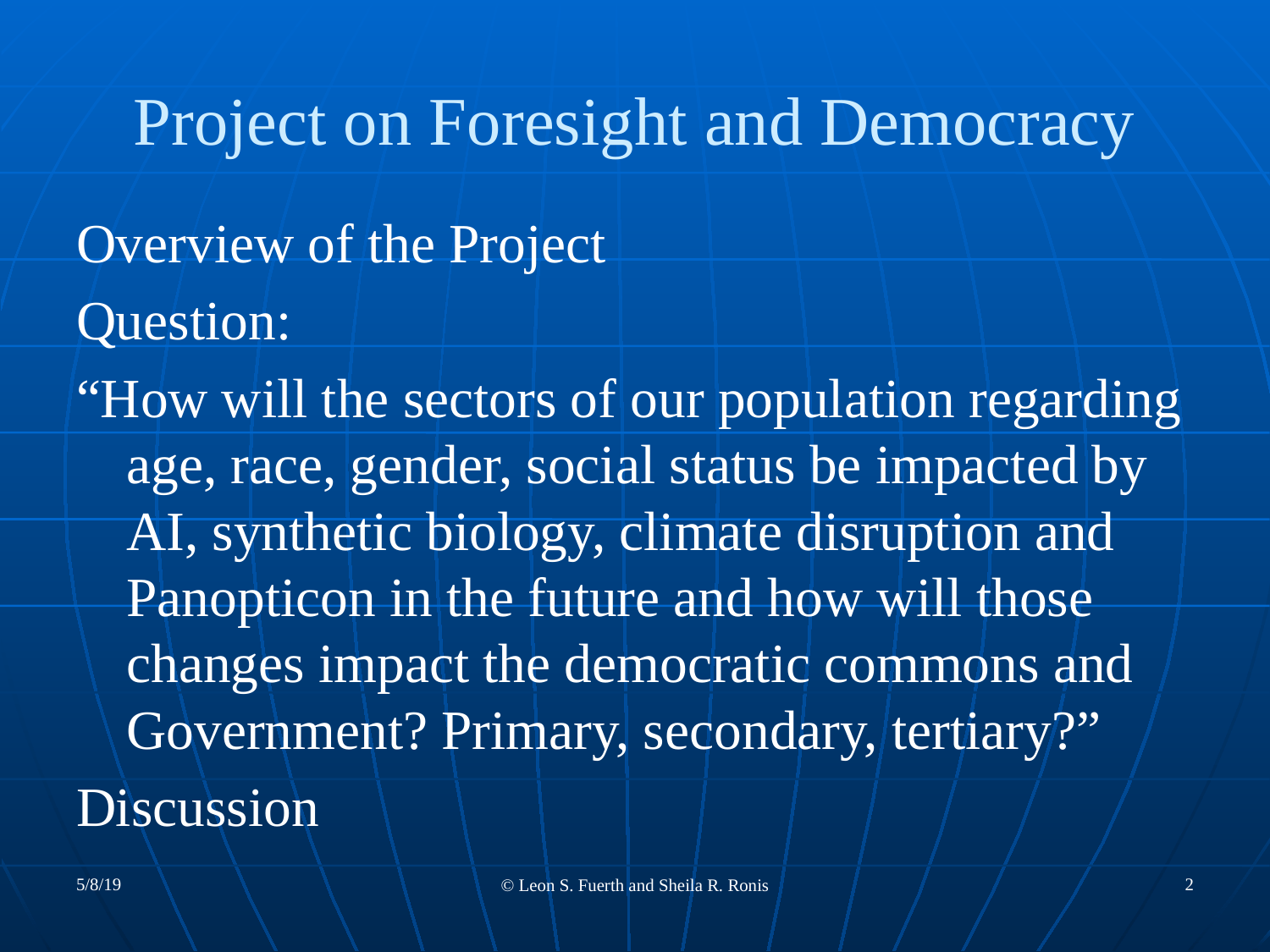

# Project on Foresight and Democracy
Overview of the Project
Question:
“How will the sectors of our population regarding age, race, gender, social status be impacted by AI, synthetic biology, climate disruption and Panopticon in the future and how will those changes impact the democratic commons and Government? Primary, secondary, tertiary?”
Discussion

5/8/19
2
© Leon S. Fuerth and Sheila R. Ronis